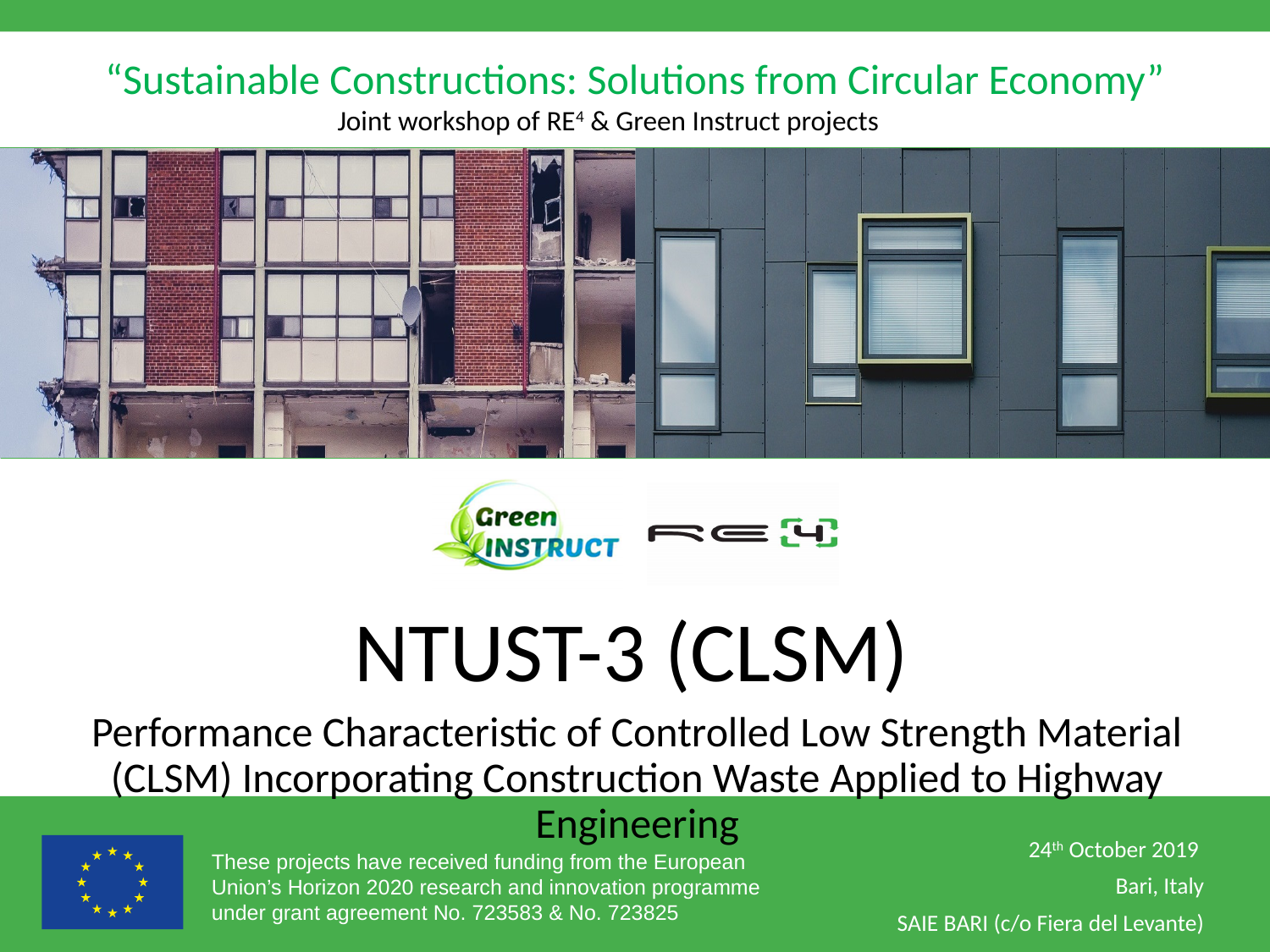

# NTUST-3 (CLSM)
Performance Characteristic of Controlled Low Strength Material (CLSM) Incorporating Construction Waste Applied to Highway Engineering